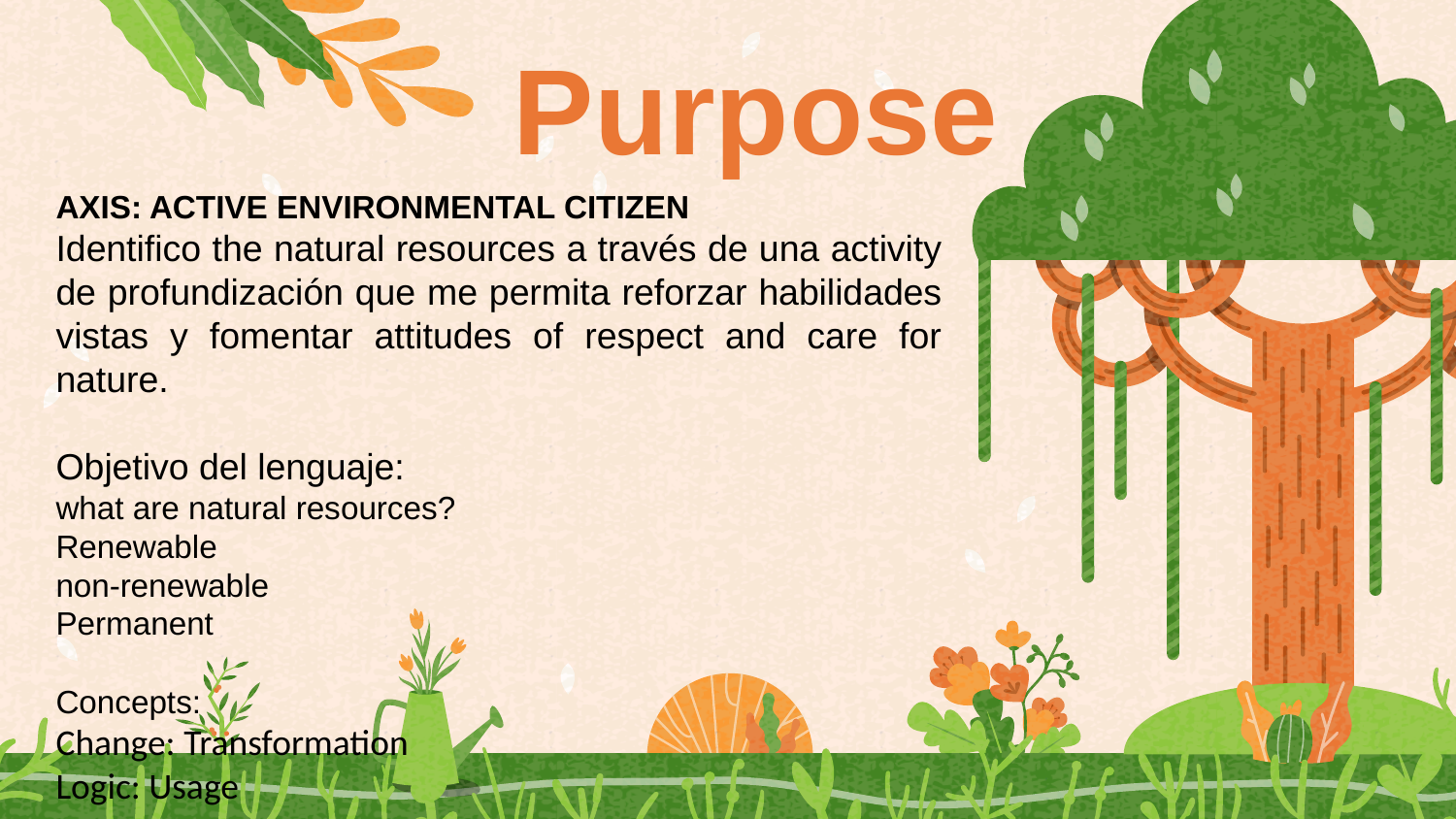

# Purpose
AXIS: ACTIVE ENVIRONMENTAL CITIZEN
Identifico the natural resources a través de una activity de profundización que me permita reforzar habilidades vistas y fomentar attitudes of respect and care for nature.

Objetivo del lenguaje:
what are natural resources?
Renewable
non-renewable
Permanent

Concepts:
Change: Transformation
Logic: Usage